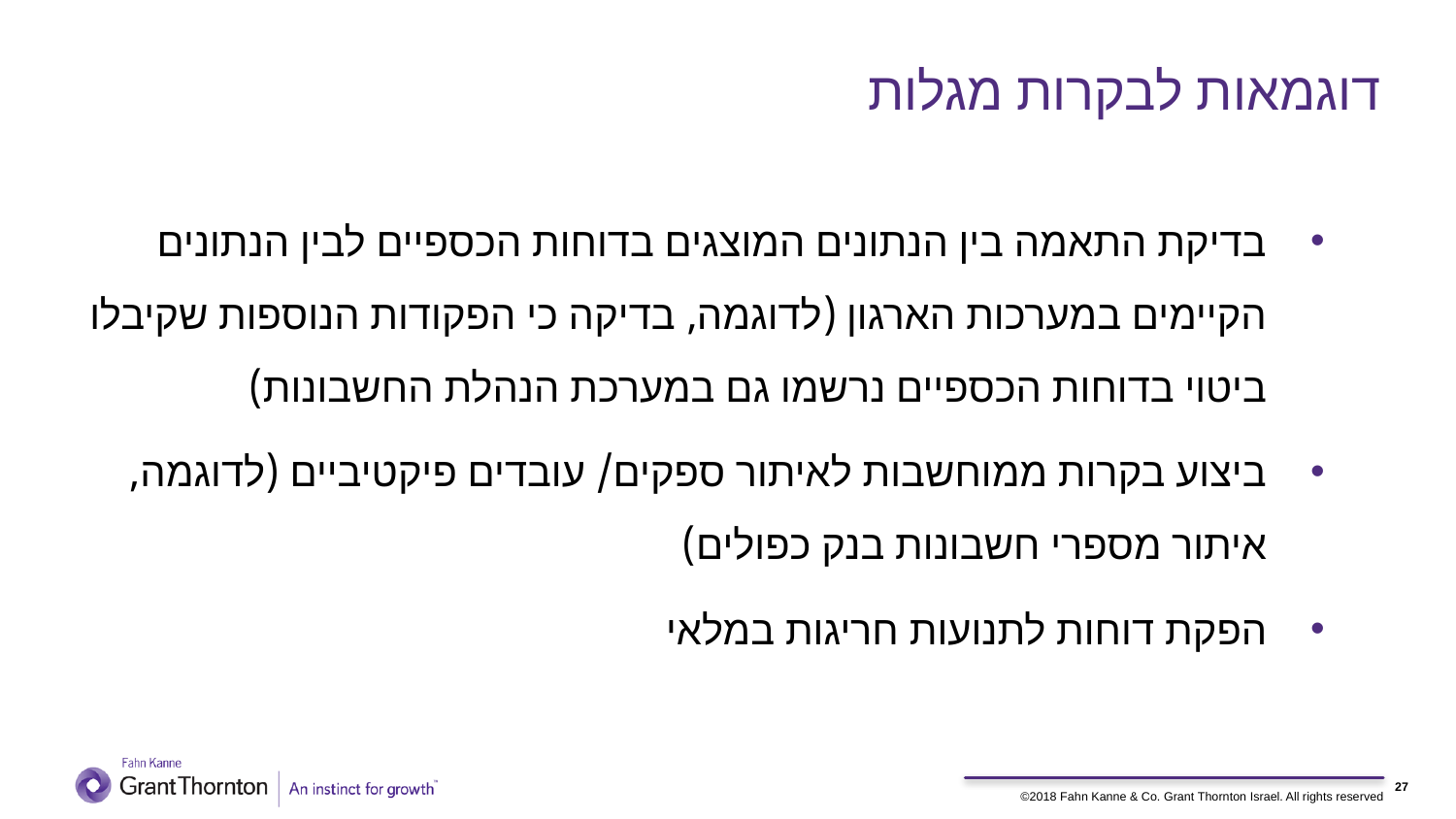

# דוגמאות לבקרות מגלות
בדיקת התאמה בין הנתונים המוצגים בדוחות הכספיים לבין הנתונים הקיימים במערכות הארגון (לדוגמה, בדיקה כי הפקודות הנוספות שקיבלו ביטוי בדוחות הכספיים נרשמו גם במערכת הנהלת החשבונות)
ביצוע בקרות ממוחשבות לאיתור ספקים/ עובדים פיקטיביים (לדוגמה, איתור מספרי חשבונות בנק כפולים)
הפקת דוחות לתנועות חריגות במלאי

27